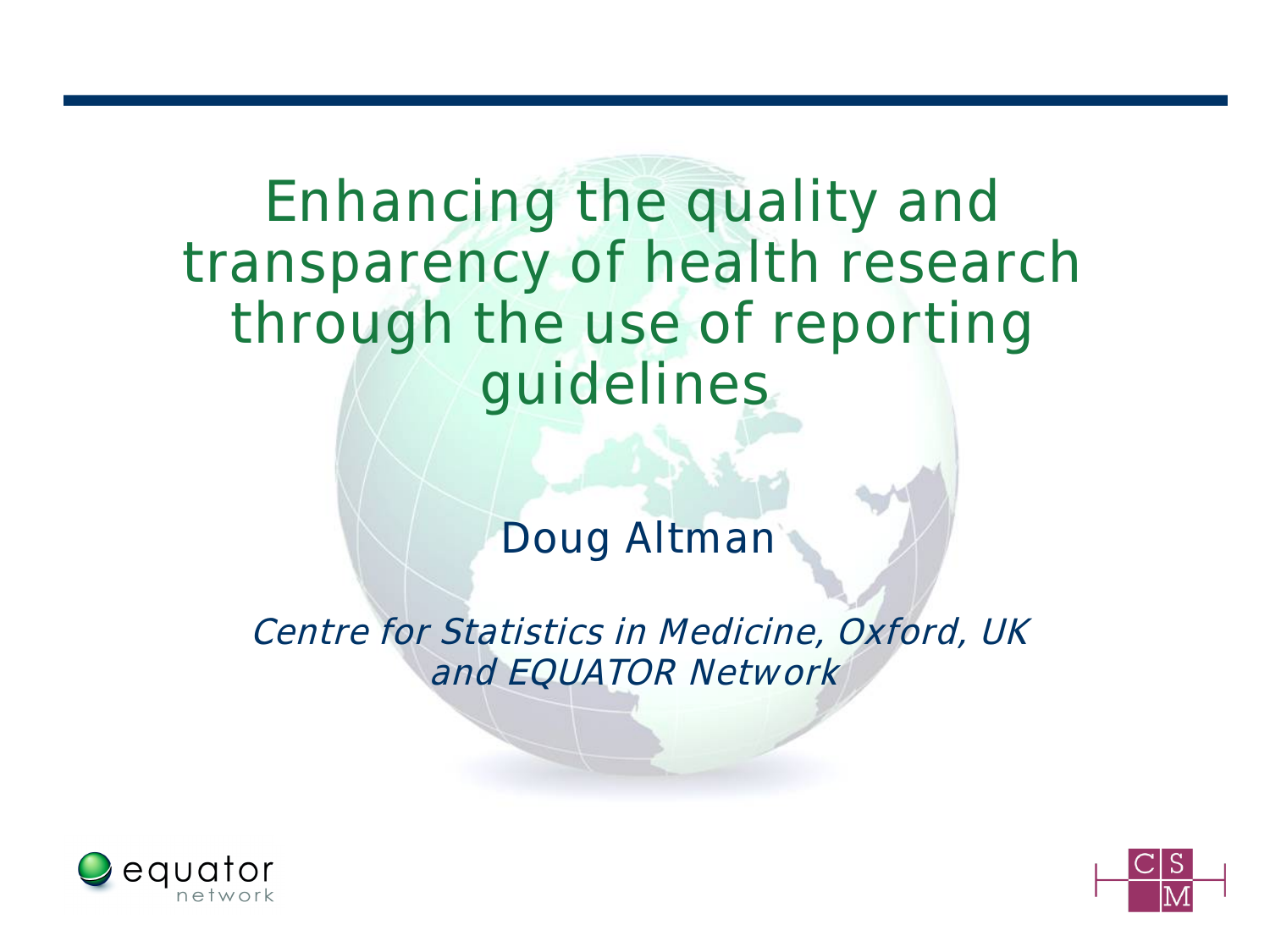

# Enhancing the quality and transparency of health research through the use of reporting guidelines

Doug Altman

Centre for Statistics in Medicine, Oxford, UK
and EQUATOR Network